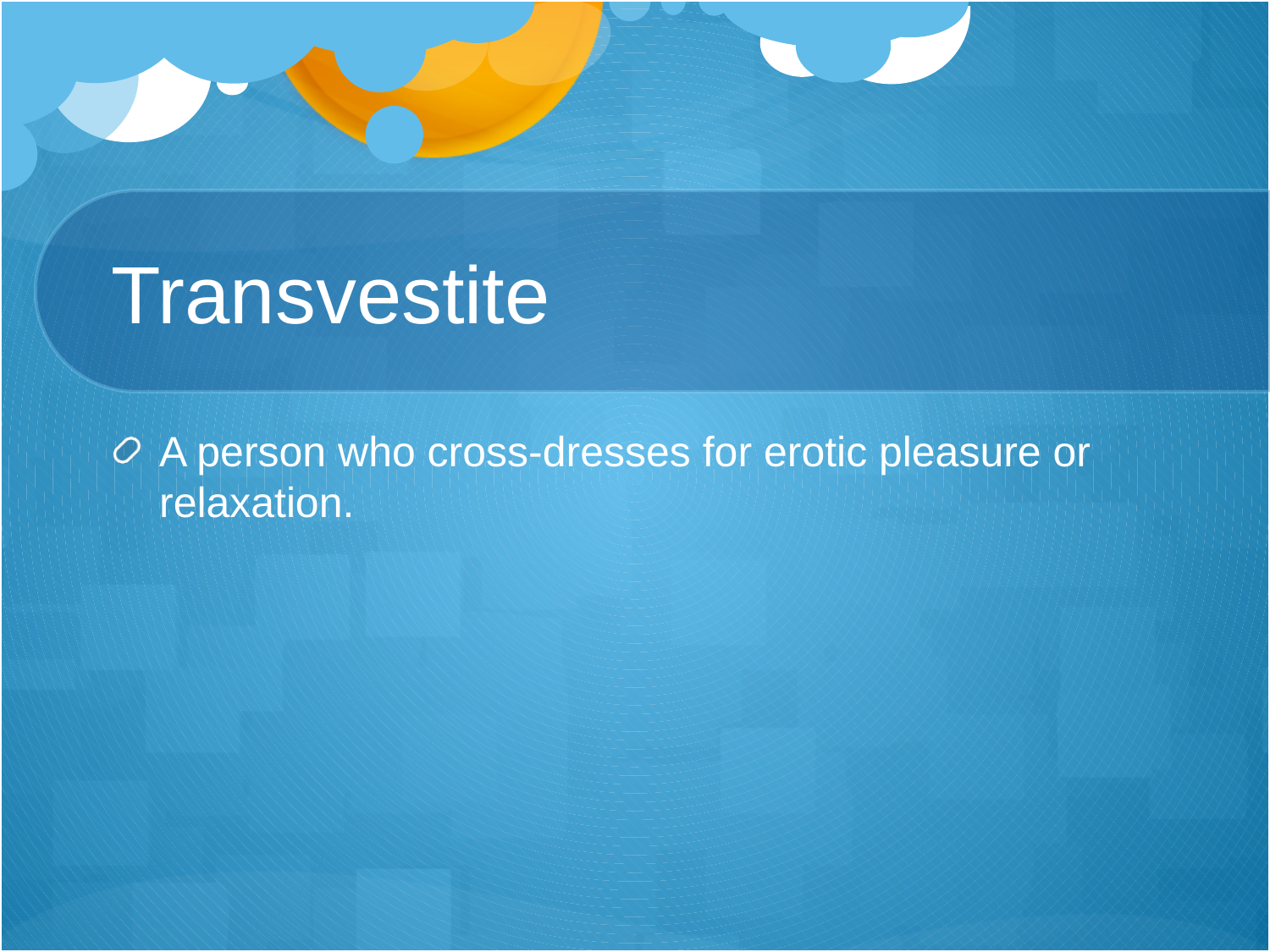

# Transvestite
A person who cross-dresses for erotic pleasure or relaxation.